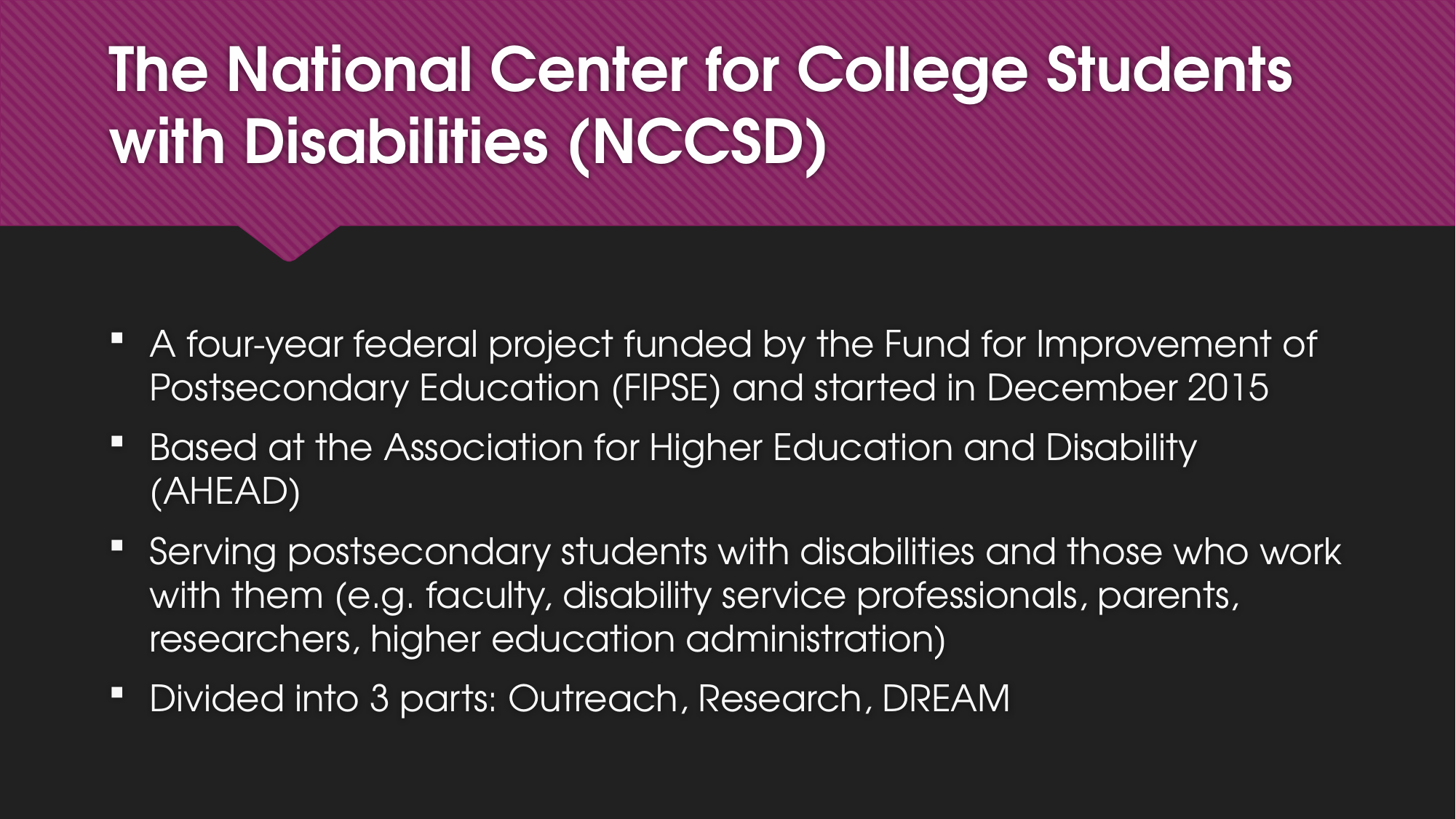

# The National Center for College Students with Disabilities (NCCSD)
A four-year federal project funded by the Fund for Improvement of Postsecondary Education (FIPSE) and started in December 2015
Based at the Association for Higher Education and Disability (AHEAD)
Serving postsecondary students with disabilities and those who work with them (e.g. faculty, disability service professionals, parents, researchers, higher education administration)
Divided into 3 parts: Outreach, Research, DREAM